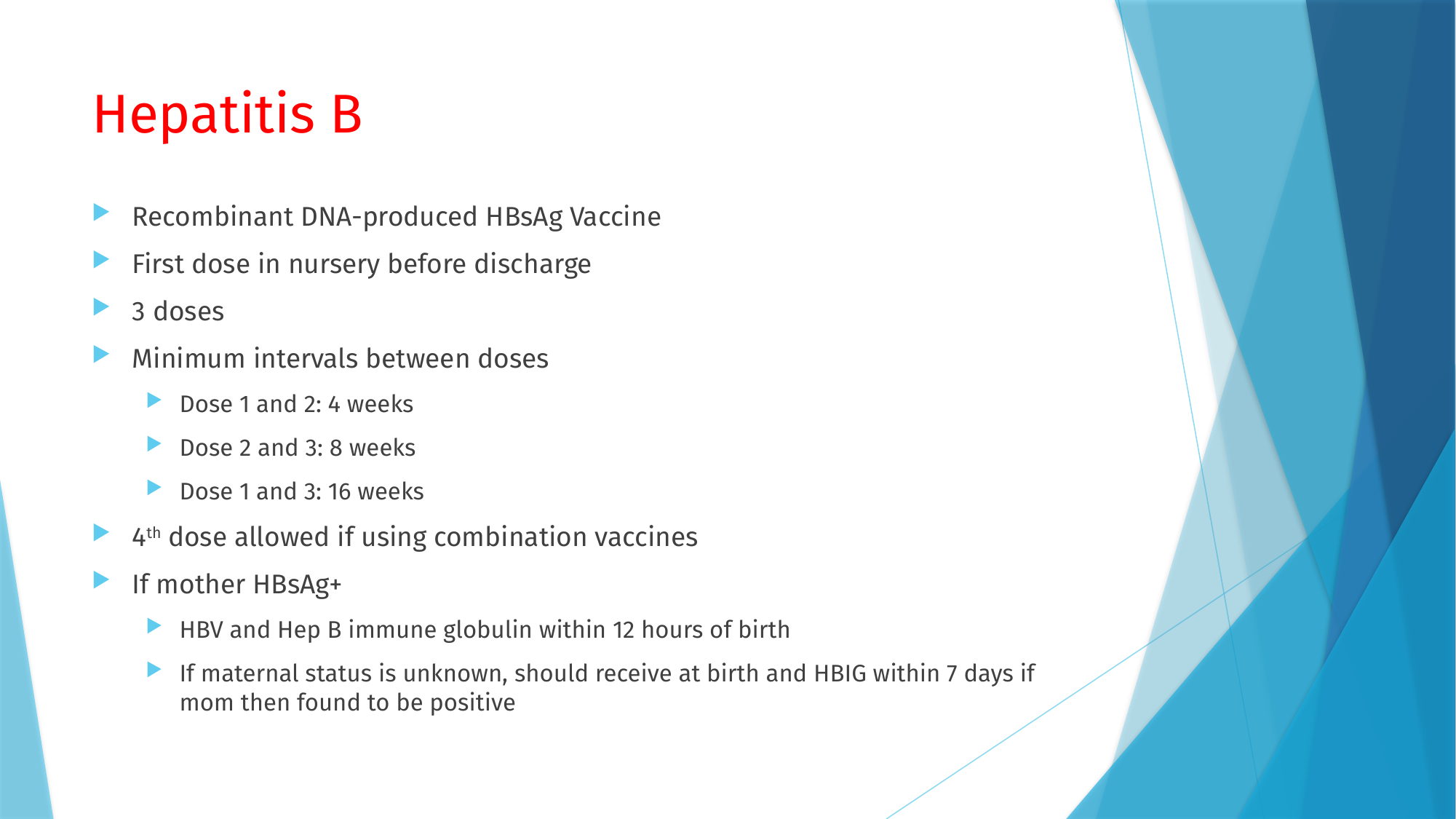

# Hepatitis B
Recombinant DNA-produced HBsAg Vaccine
First dose in nursery before discharge
3 doses
Minimum intervals between doses
Dose 1 and 2: 4 weeks
Dose 2 and 3: 8 weeks
Dose 1 and 3: 16 weeks
4th dose allowed if using combination vaccines
If mother HBsAg+
HBV and Hep B immune globulin within 12 hours of birth
If maternal status is unknown, should receive at birth and HBIG within 7 days if mom then found to be positive